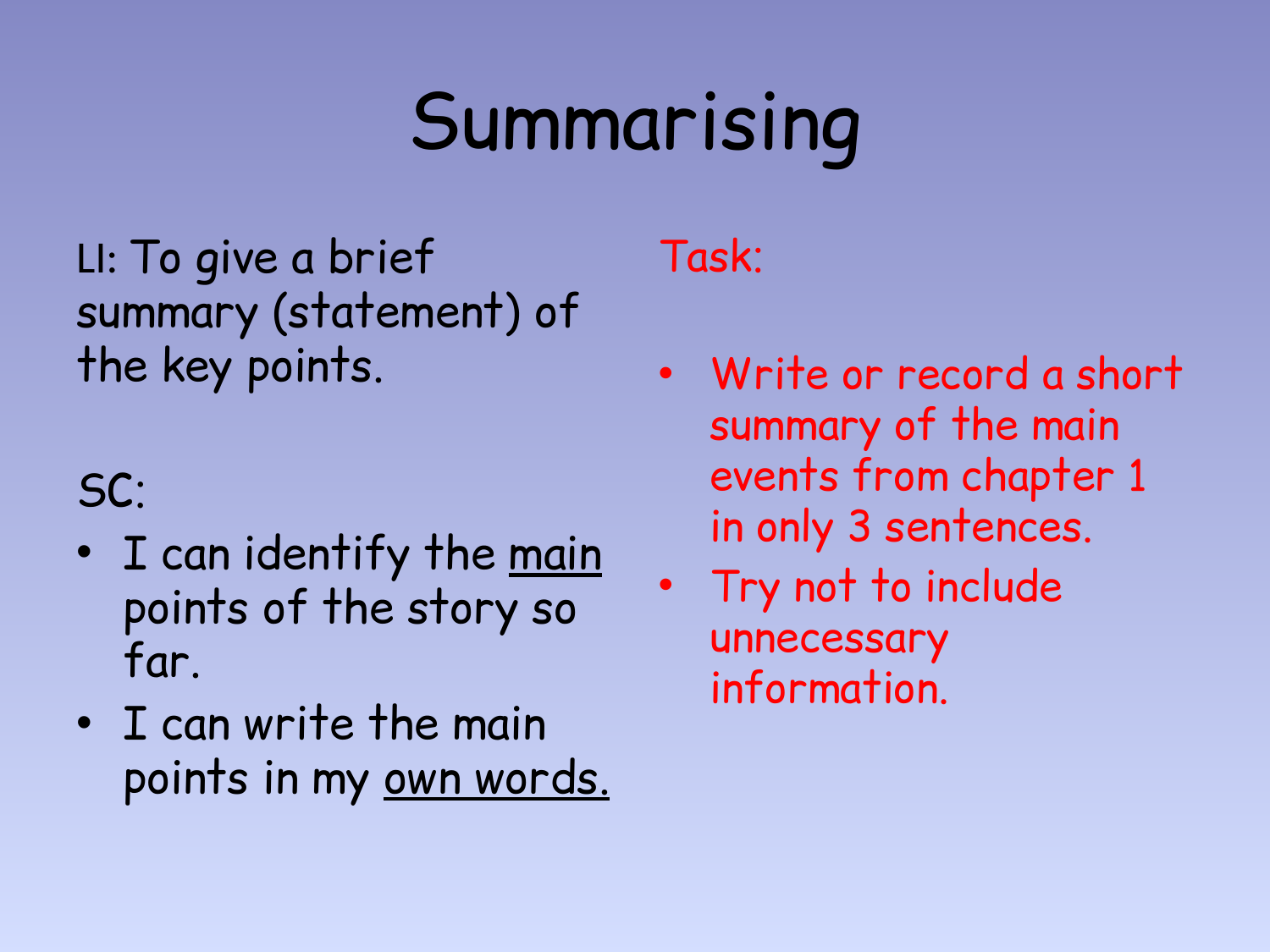

# Summarising
LI: To give a brief summary (statement) of the key points.

SC:
I can identify the main points of the story so far.
I can write the main points in my own words.
Task:

Write or record a short summary of the main events from chapter 1 in only 3 sentences.
Try not to include unnecessary information.